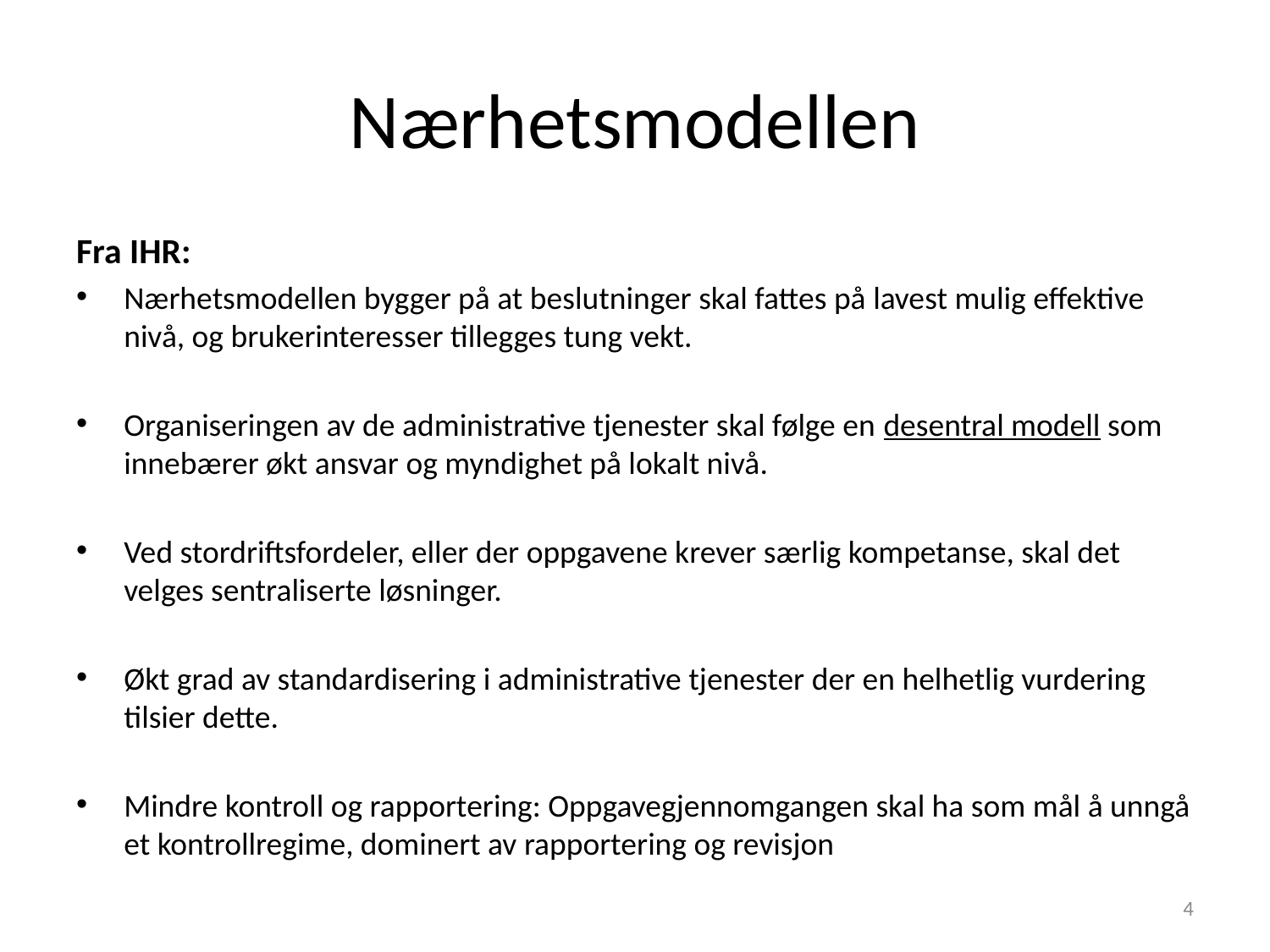

# Nærhetsmodellen
Fra IHR:
Nærhetsmodellen bygger på at beslutninger skal fattes på lavest mulig effektive nivå, og brukerinteresser tillegges tung vekt.

Organiseringen av de administrative tjenester skal følge en desentral modell som innebærer økt ansvar og myndighet på lokalt nivå.

Ved stordriftsfordeler, eller der oppgavene krever særlig kompetanse, skal det velges sentraliserte løsninger.

Økt grad av standardisering i administrative tjenester der en helhetlig vurdering tilsier dette.

Mindre kontroll og rapportering: Oppgavegjennomgangen skal ha som mål å unngå et kontrollregime, dominert av rapportering og revisjon
4